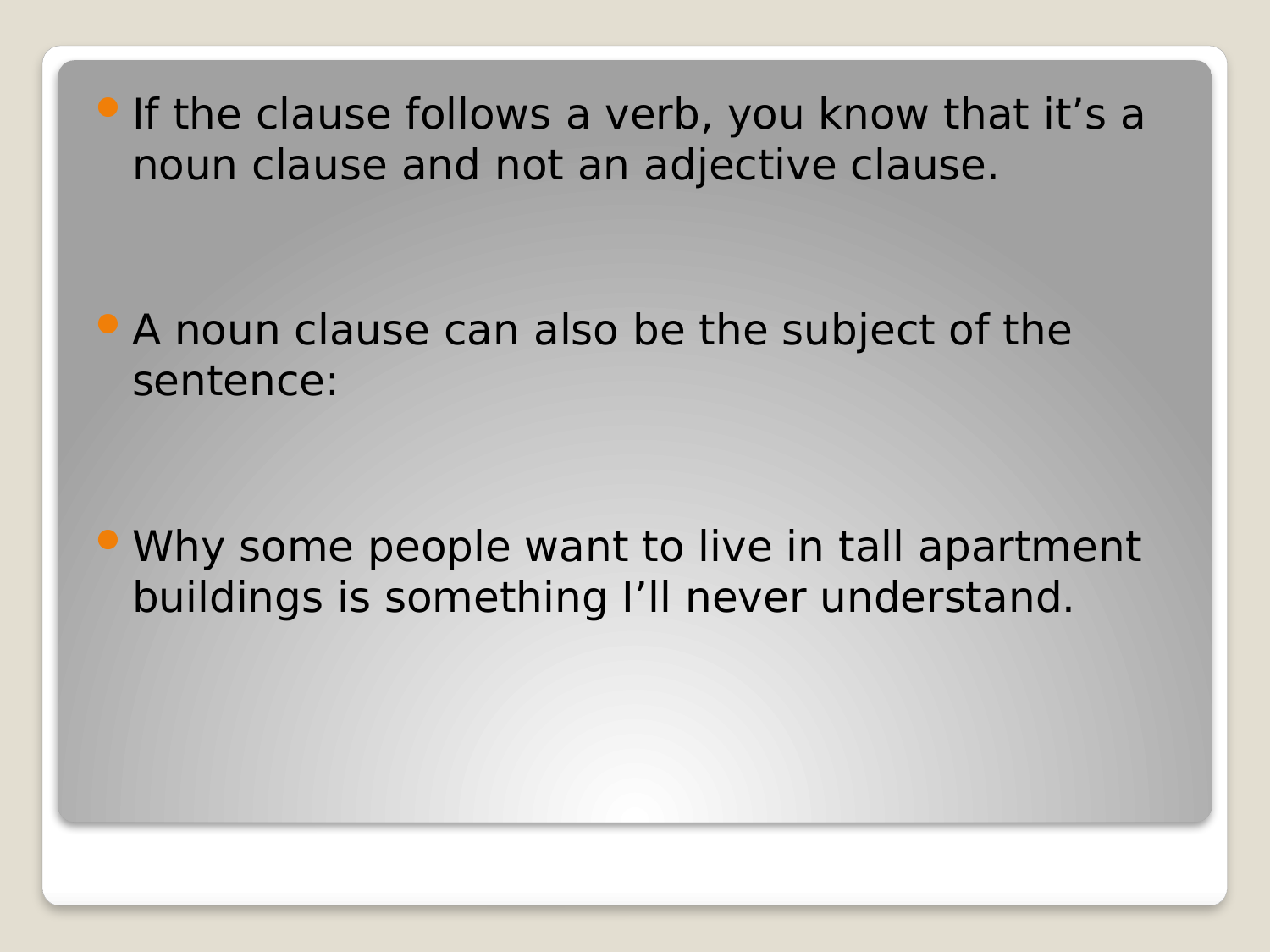

If the clause follows a verb, you know that it’s a  noun clause and not an adjective clause.

A noun clause can also be the subject of the sentence:

Why some people want to live in tall apartment buildings is something I’ll never understand.